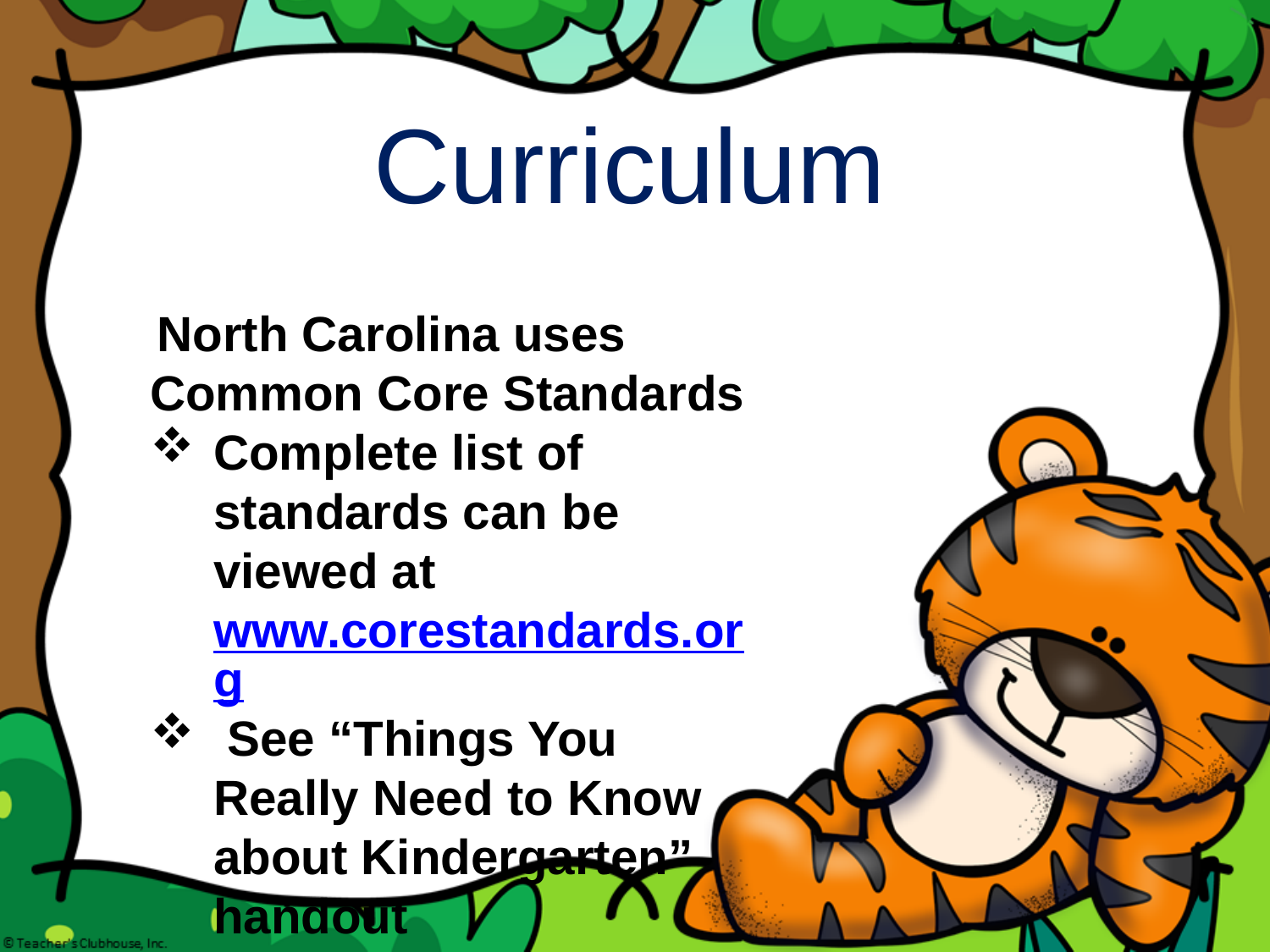

Curriculum
 North Carolina uses Common Core Standards
Complete list of standards can be viewed at www.corestandards.org
 See “Things You Really Need to Know about Kindergarten” handout